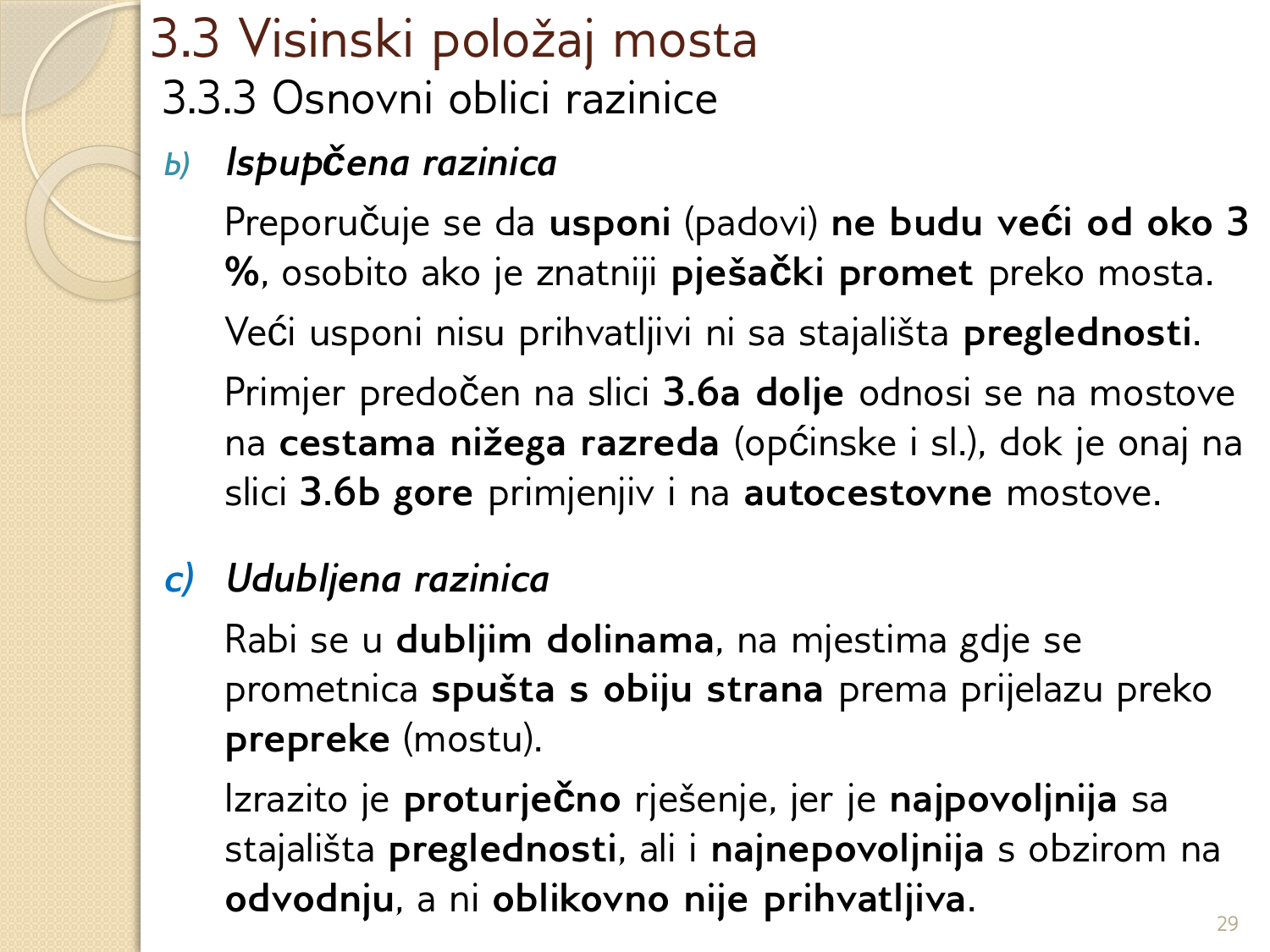

# 3.3 Visinski položaj mosta
3.3.3 Osnovni oblici razinice
Ispupčena razinica
	Preporučuje se da usponi (padovi) ne budu veći od oko 3 %, osobito ako je znatniji pješački promet preko mosta.
	Veći usponi nisu prihvatljivi ni sa stajališta preglednosti.
	Primjer predočen na slici 3.6a dolje odnosi se na mostove na cestama nižega razreda (općinske i sl.), dok je onaj na slici 3.6b gore primjenjiv i na autocestovne mostove.

c) 	Udubljena razinica
	Rabi se u dubljim dolinama, na mjestima gdje se prometnica spušta s obiju strana prema prijelazu preko prepreke (mostu).
	Izrazito je proturječno rješenje, jer je najpovoljnija sa stajališta preglednosti, ali i najnepovoljnija s obzirom na odvodnju, a ni oblikovno nije prihvatljiva.
29